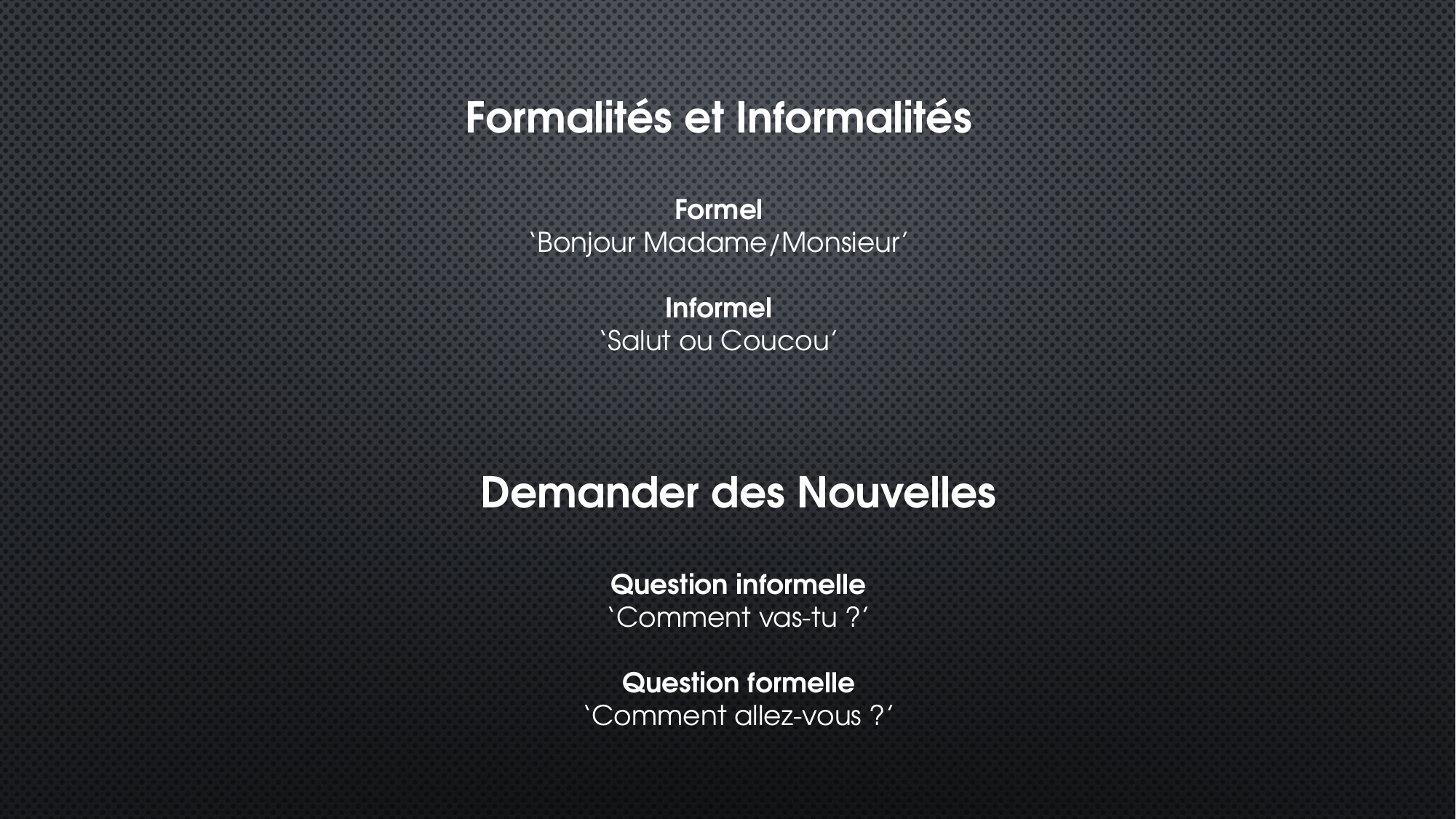

Formalités et Informalités

Formel
‘Bonjour Madame/Monsieur’

Informel
‘Salut ou Coucou’
Demander des Nouvelles

Question informelle
‘Comment vas-tu ?’

Question formelle
‘Comment allez-vous ?’